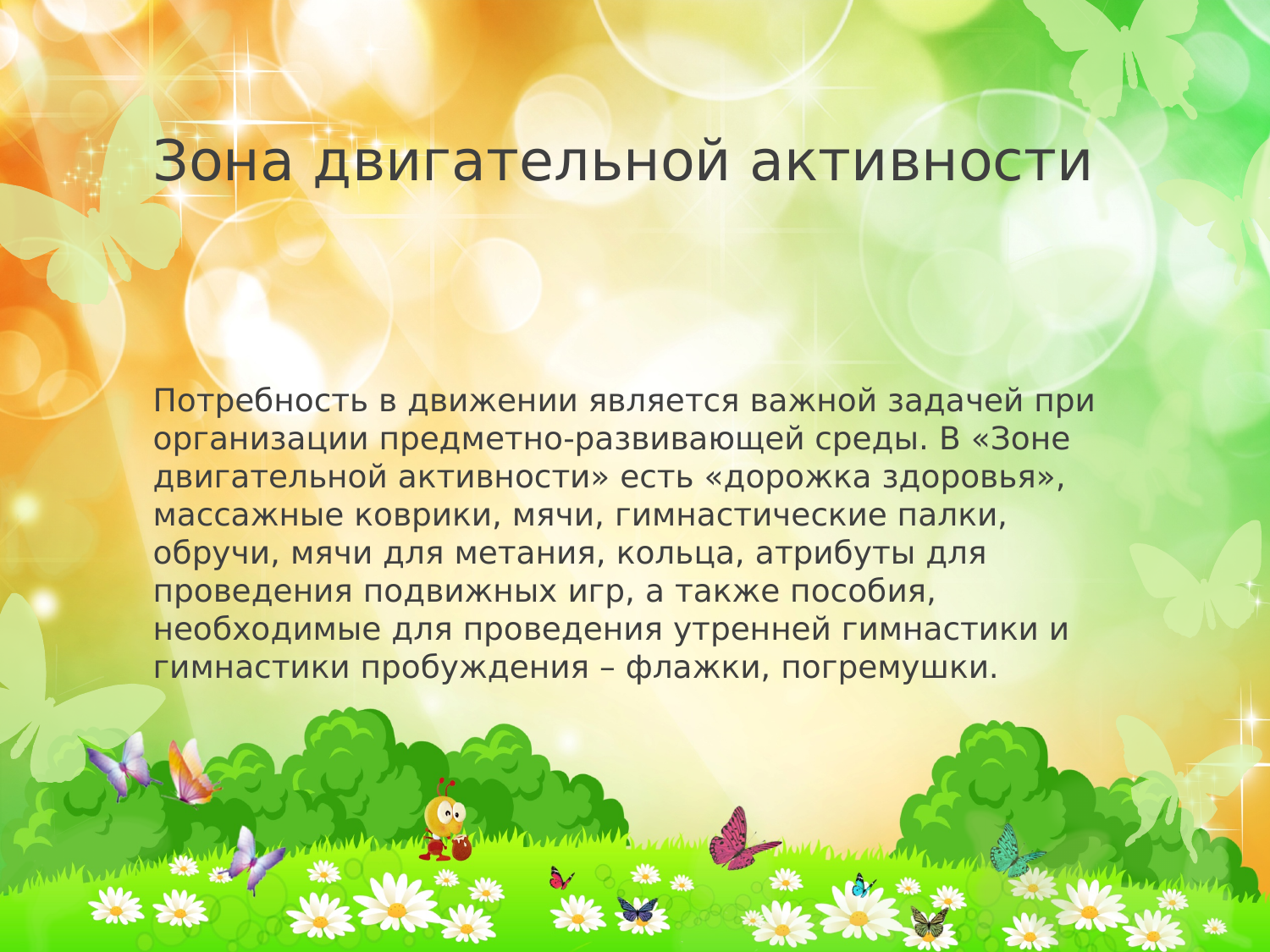

# Зона двигательной активности
Потребность в движении является важной задачей при организации предметно-развивающей среды. В «Зоне двигательной активности» есть «дорожка здоровья», массажные коврики, мячи, гимнастические палки, обручи, мячи для метания, кольца, атрибуты для проведения подвижных игр, а также пособия, необходимые для проведения утренней гимнастики и гимнастики пробуждения – флажки, погремушки.